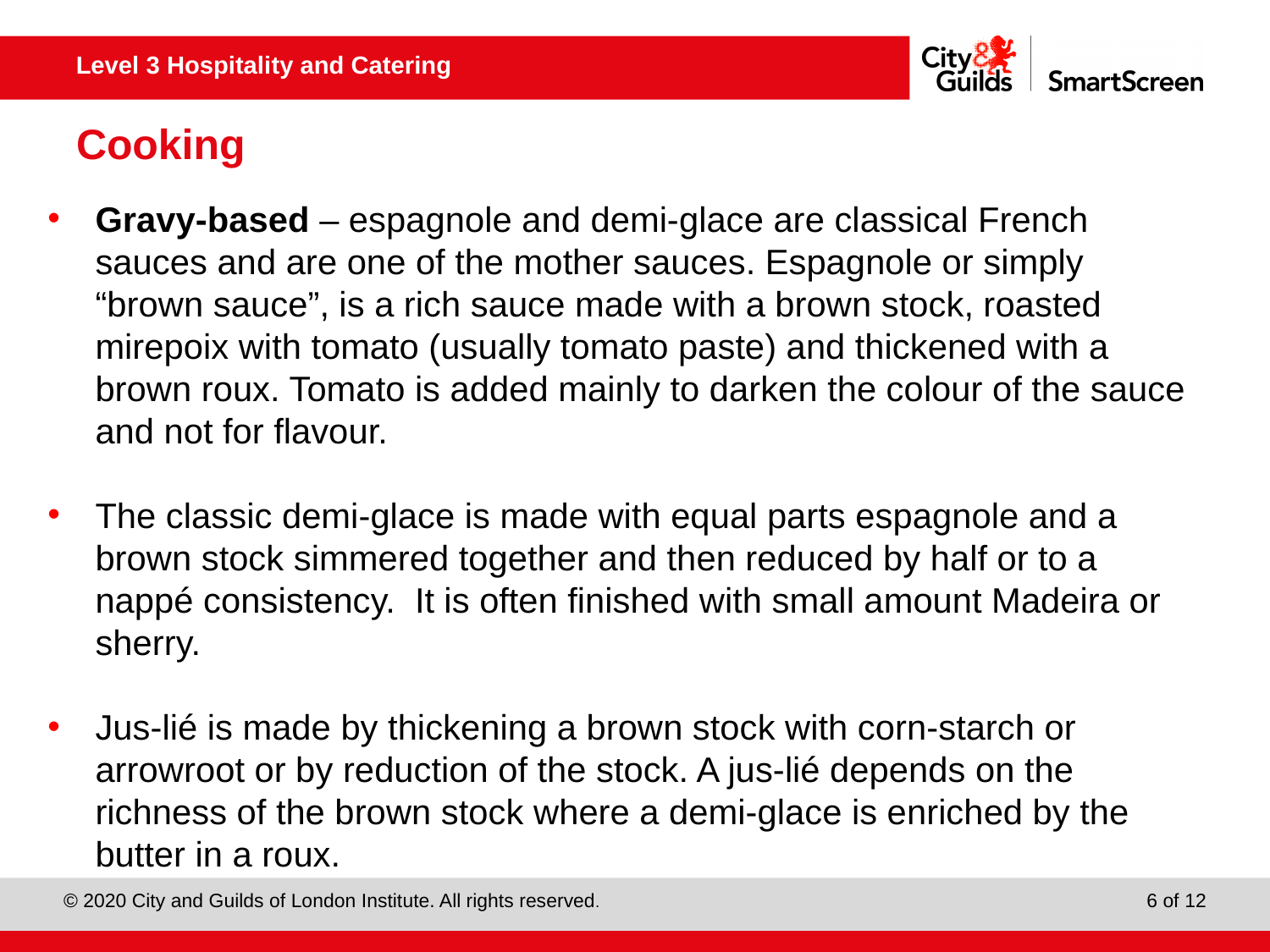

# Cooking
Gravy-based – espagnole and demi-glace are classical French sauces and are one of the mother sauces. Espagnole or simply “brown sauce”, is a rich sauce made with a brown stock, roasted mirepoix with tomato (usually tomato paste) and thickened with a brown roux. Tomato is added mainly to darken the colour of the sauce and not for flavour.

The classic demi-glace is made with equal parts espagnole and a brown stock simmered together and then reduced by half or to a nappé consistency.  It is often finished with small amount Madeira or sherry.

Jus-lié is made by thickening a brown stock with corn-starch or arrowroot or by reduction of the stock. A jus-lié depends on the richness of the brown stock where a demi-glace is enriched by the butter in a roux.